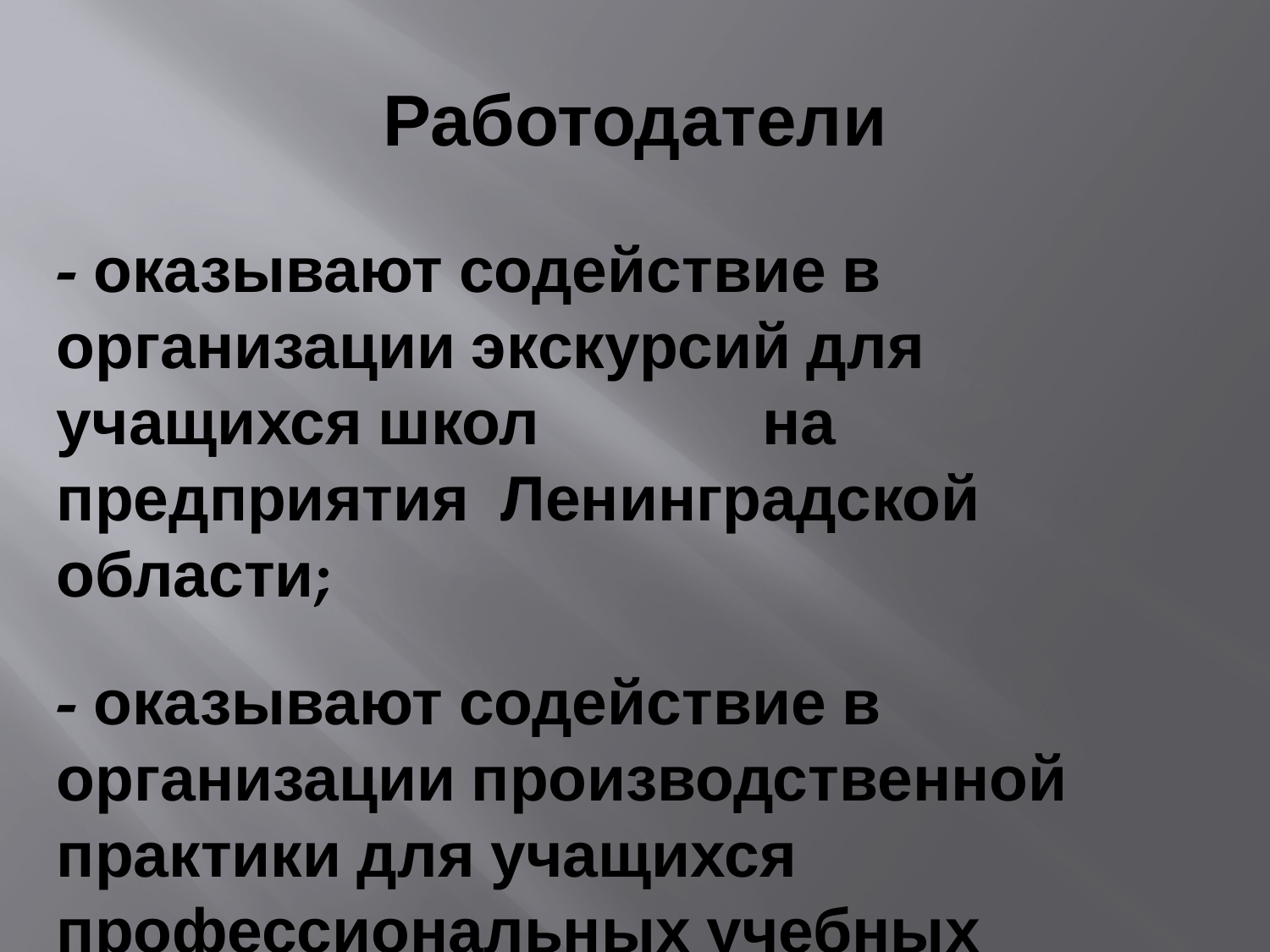

# Работодатели
- оказывают содействие в организации экскурсий для учащихся школ              на предприятия  Ленинградской области;

- оказывают содействие в организации производственной практики для учащихся профессиональных учебных заведений.